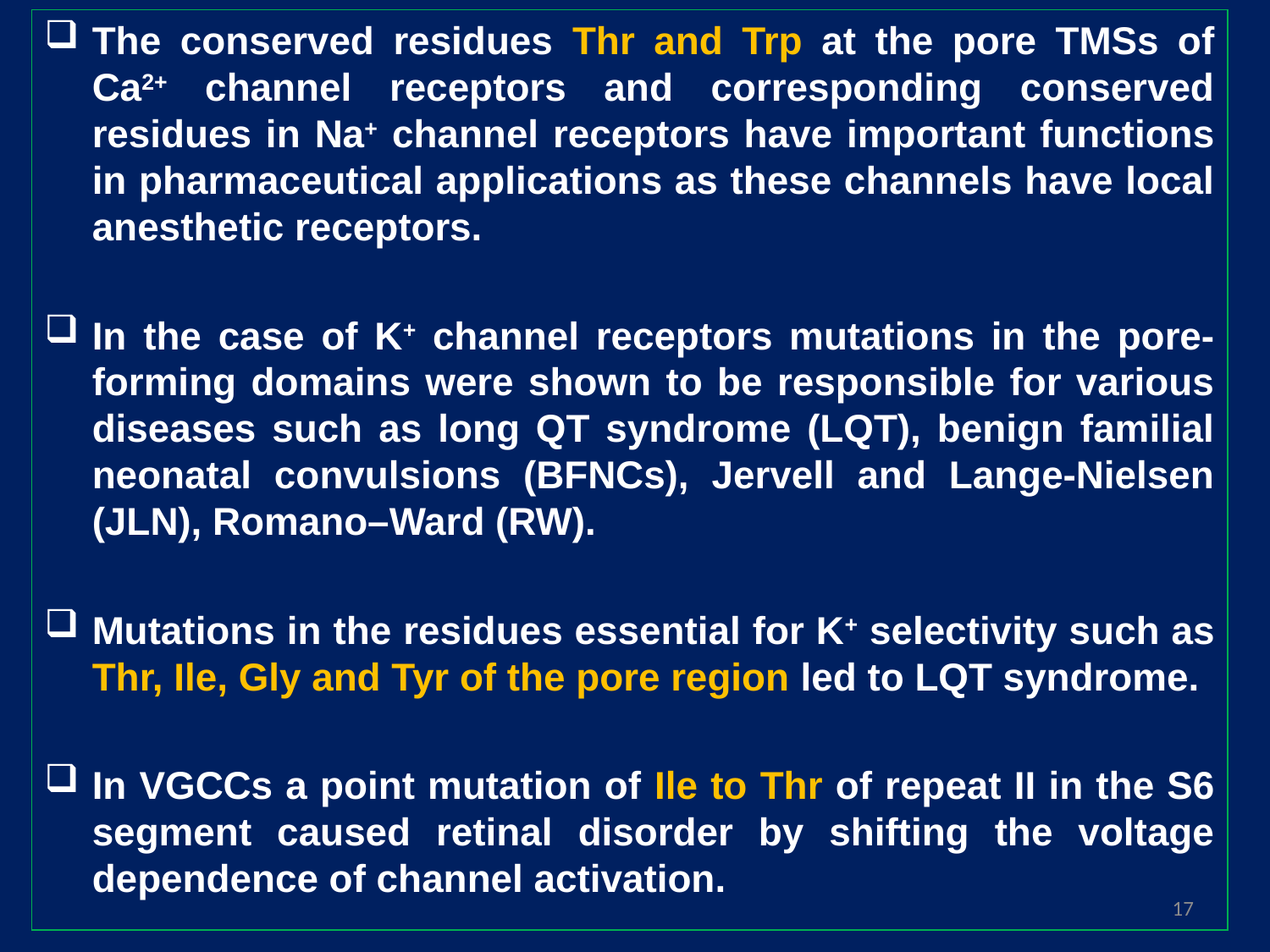

The conserved residues Thr and Trp at the pore TMSs of Ca2+ channel receptors and corresponding conserved residues in Na+ channel receptors have important functions in pharmaceutical applications as these channels have local anesthetic receptors.

In the case of K+ channel receptors mutations in the pore-forming domains were shown to be responsible for various diseases such as long QT syndrome (LQT), benign familial neonatal convulsions (BFNCs), Jervell and Lange-Nielsen (JLN), Romano–Ward (RW).

Mutations in the residues essential for K+ selectivity such as Thr, Ile, Gly and Tyr of the pore region led to LQT syndrome.

In VGCCs a point mutation of Ile to Thr of repeat II in the S6 segment caused retinal disorder by shifting the voltage dependence of channel activation.
17